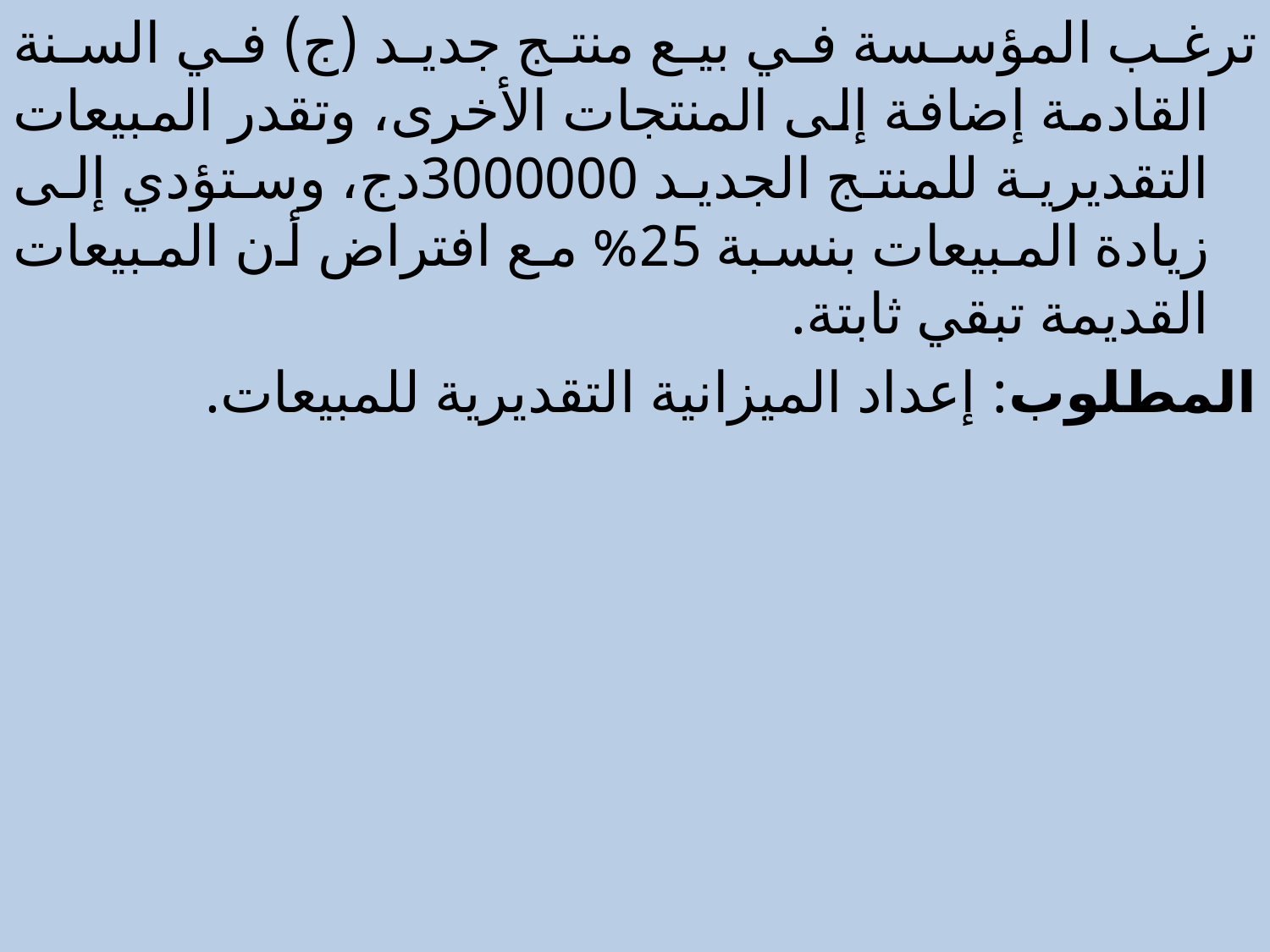

ترغب المؤسسة في بيع منتج جديد (ج) في السنة القادمة إضافة إلى المنتجات الأخرى، وتقدر المبيعات التقديرية للمنتج الجديد 3000000دج، وستؤدي إلى زيادة المبيعات بنسبة 25% مع افتراض أن المبيعات القديمة تبقي ثابتة.
المطلوب: إعداد الميزانية التقديرية للمبيعات.